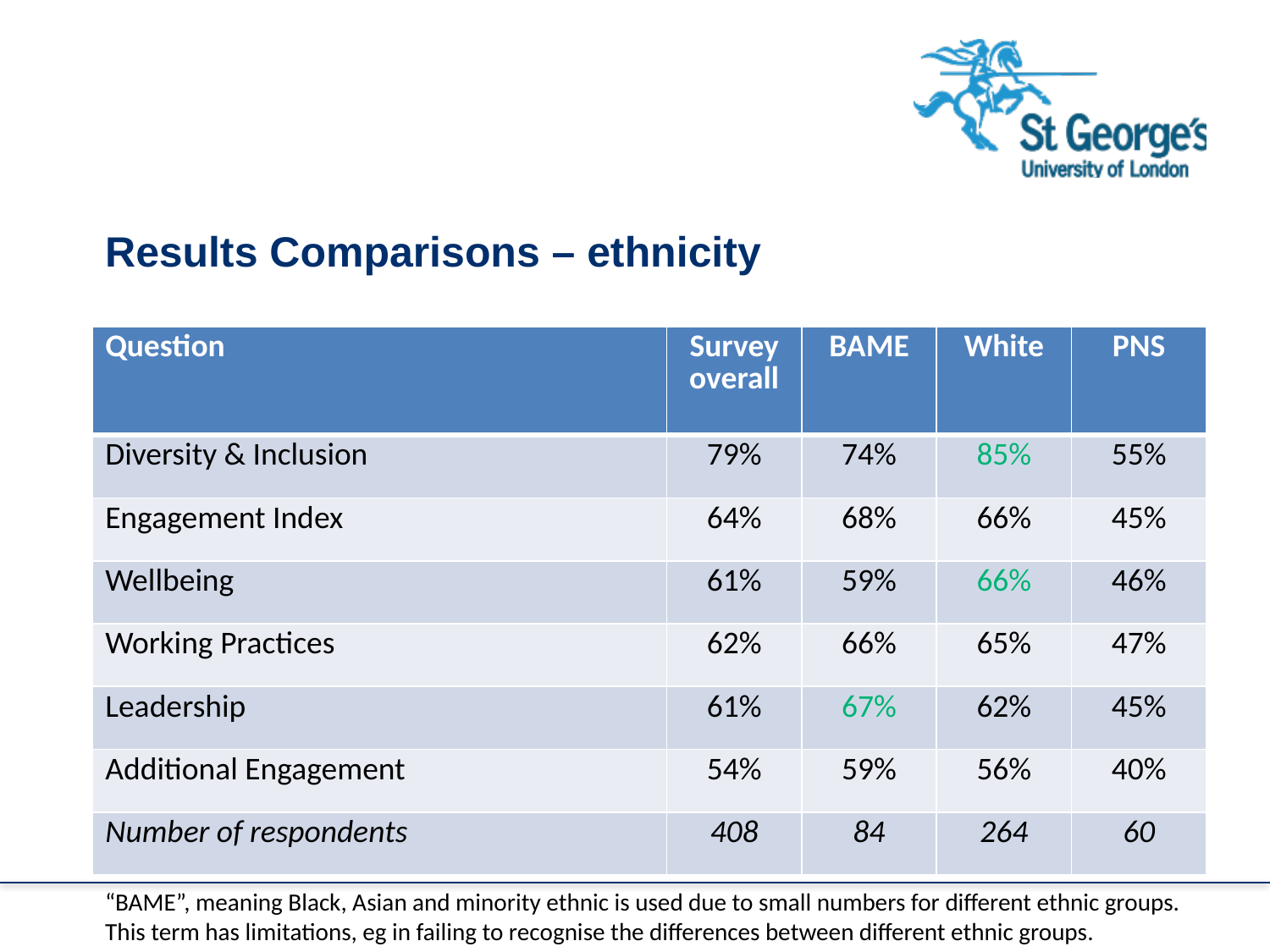

Results Comparisons – ethnicity
| Question | Survey overall | BAME | White | PNS |
| --- | --- | --- | --- | --- |
| Diversity & Inclusion | 79% | 74% | 85% | 55% |
| Engagement Index | 64% | 68% | 66% | 45% |
| Wellbeing | 61% | 59% | 66% | 46% |
| Working Practices | 62% | 66% | 65% | 47% |
| Leadership | 61% | 67% | 62% | 45% |
| Additional Engagement | 54% | 59% | 56% | 40% |
| Number of respondents | 408 | 84 | 264 | 60 |
“BAME”, meaning Black, Asian and minority ethnic is used due to small numbers for different ethnic groups. This term has limitations, eg in failing to recognise the differences between different ethnic groups.